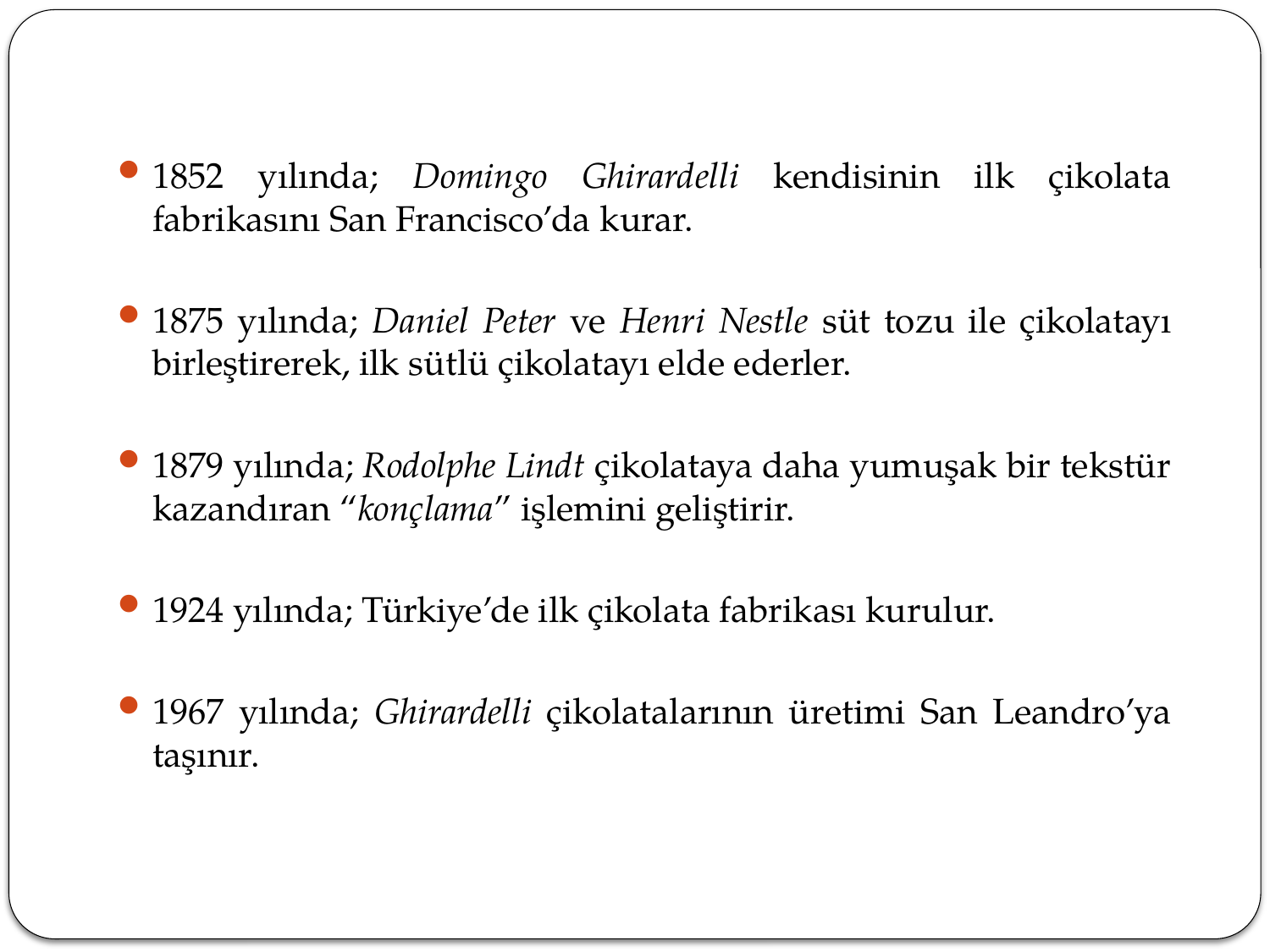

1852 yılında; Domingo Ghirardelli kendisinin ilk çikolata fabrikasını San Francisco’da kurar.

1875 yılında; Daniel Peter ve Henri Nestle süt tozu ile çikolatayı birleştirerek, ilk sütlü çikolatayı elde ederler.

1879 yılında; Rodolphe Lindt çikolataya daha yumuşak bir tekstür kazandıran “konçlama” işlemini geliştirir.

1924 yılında; Türkiye’de ilk çikolata fabrikası kurulur.

1967 yılında; Ghirardelli çikolatalarının üretimi San Leandro’ya taşınır.